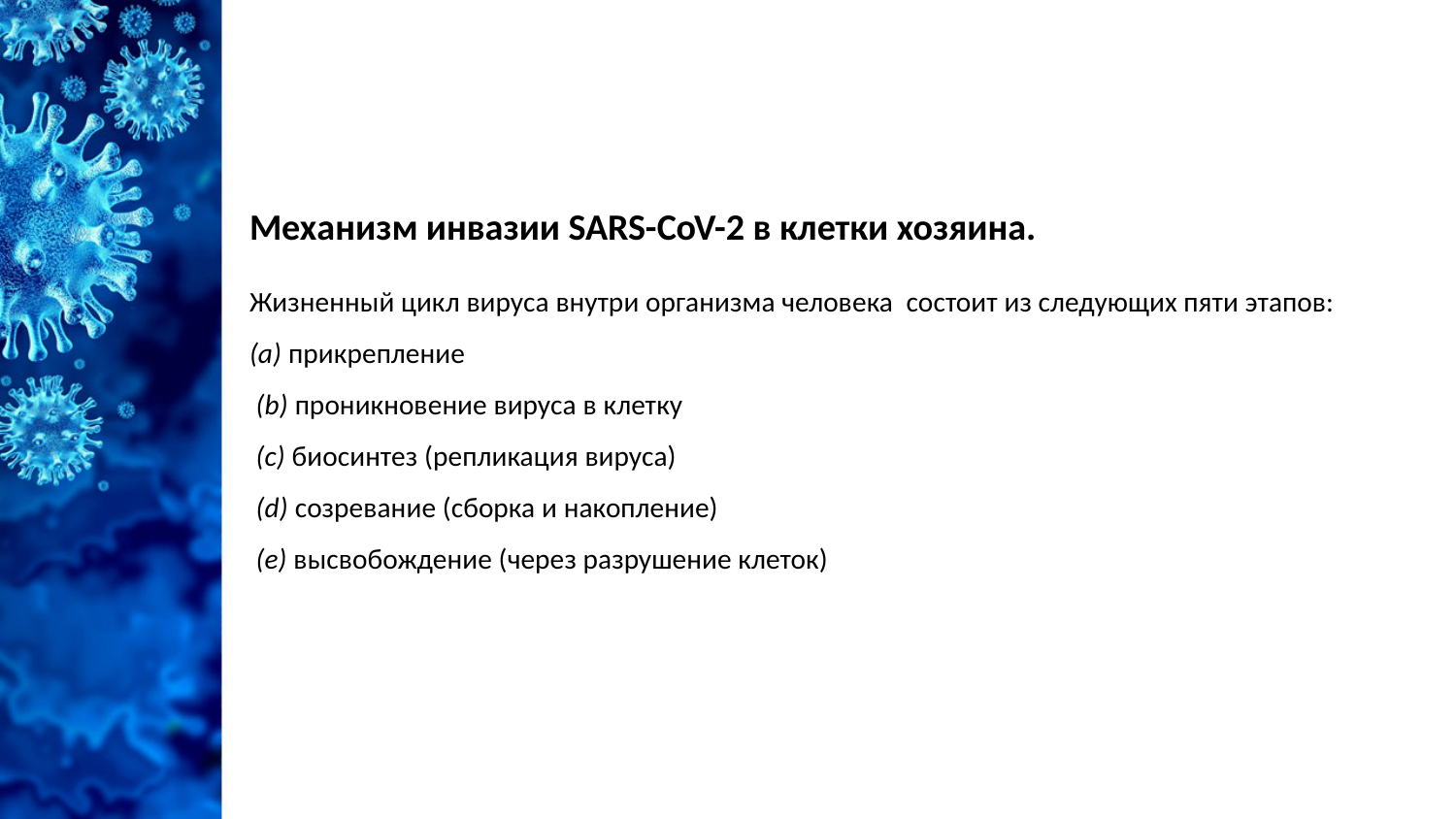

# Механизм инвазии SARS-CoV-2 в клетки хозяина. Жизненный цикл вируса внутри организма человека  состоит из следующих пяти этапов:  (a) прикрепление  (b) проникновение вируса в клетку  (c) биосинтез (репликация вируса)  (d) созревание (сборка и накопление)  (e) высвобождение (через разрушение клеток)